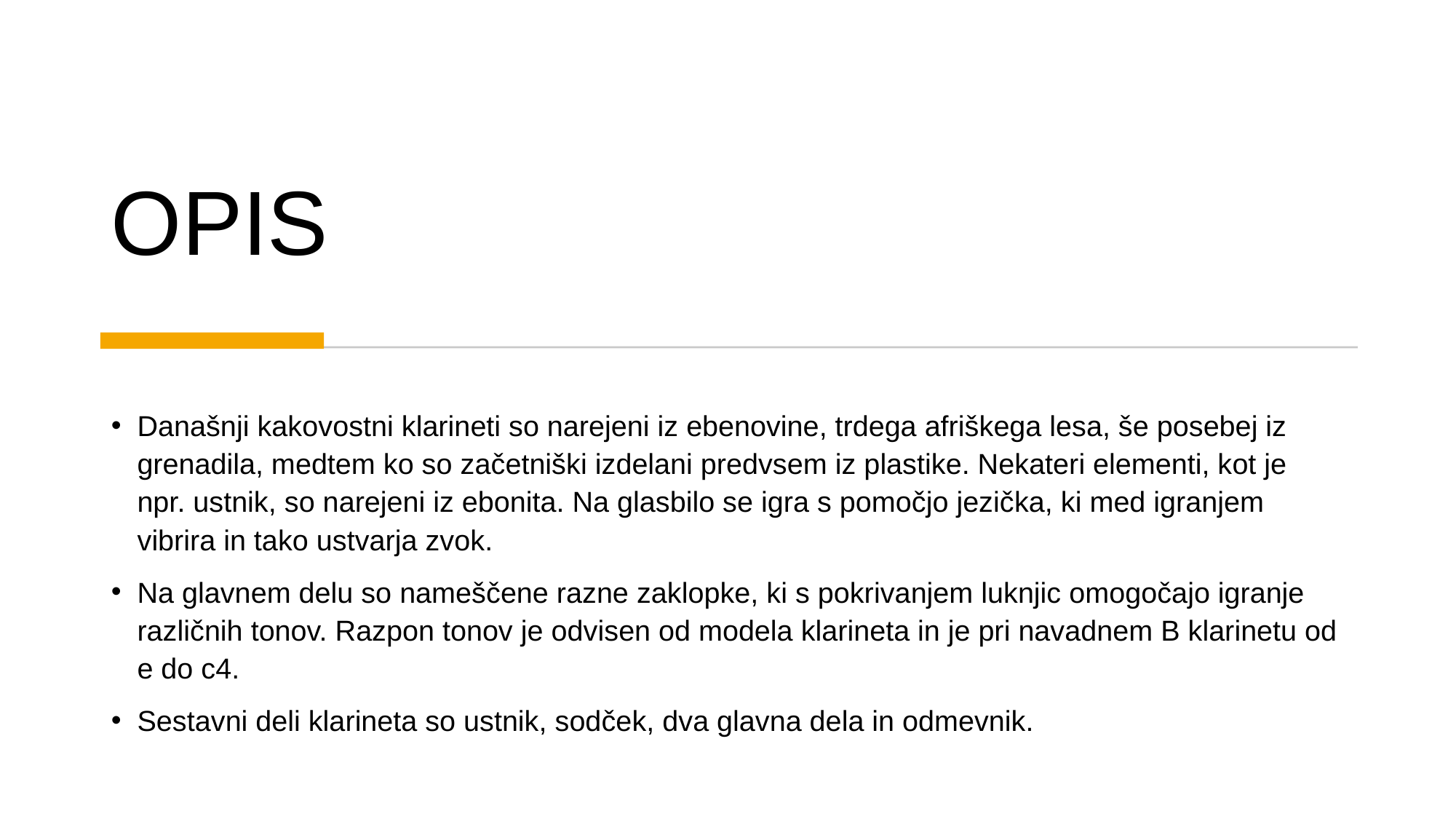

# OPIS

Današnji kakovostni klarineti so narejeni iz ebenovine, trdega afriškega lesa, še posebej iz grenadila, medtem ko so začetniški izdelani predvsem iz plastike. Nekateri elementi, kot je npr. ustnik, so narejeni iz ebonita. Na glasbilo se igra s pomočjo jezička, ki med igranjem vibrira in tako ustvarja zvok.
Na glavnem delu so nameščene razne zaklopke, ki s pokrivanjem luknjic omogočajo igranje različnih tonov. Razpon tonov je odvisen od modela klarineta in je pri navadnem B klarinetu od e do c4.
Sestavni deli klarineta so ustnik, sodček, dva glavna dela in odmevnik.